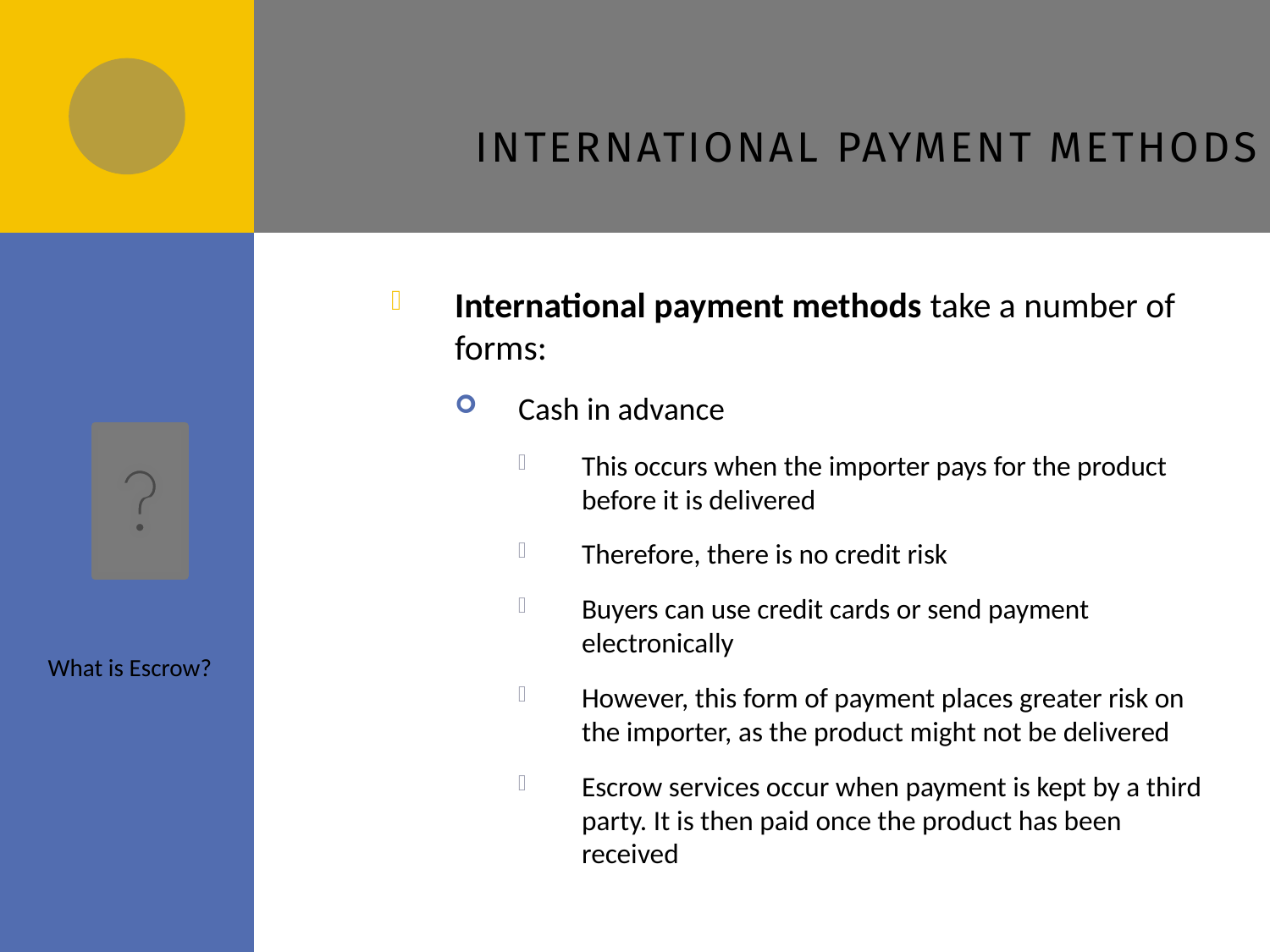

# International payment methods
International payment methods take a number of forms:
Cash in advance
This occurs when the importer pays for the product before it is delivered
Therefore, there is no credit risk
Buyers can use credit cards or send payment electronically
However, this form of payment places greater risk on the importer, as the product might not be delivered
Escrow services occur when payment is kept by a third party. It is then paid once the product has been received

What is Escrow?